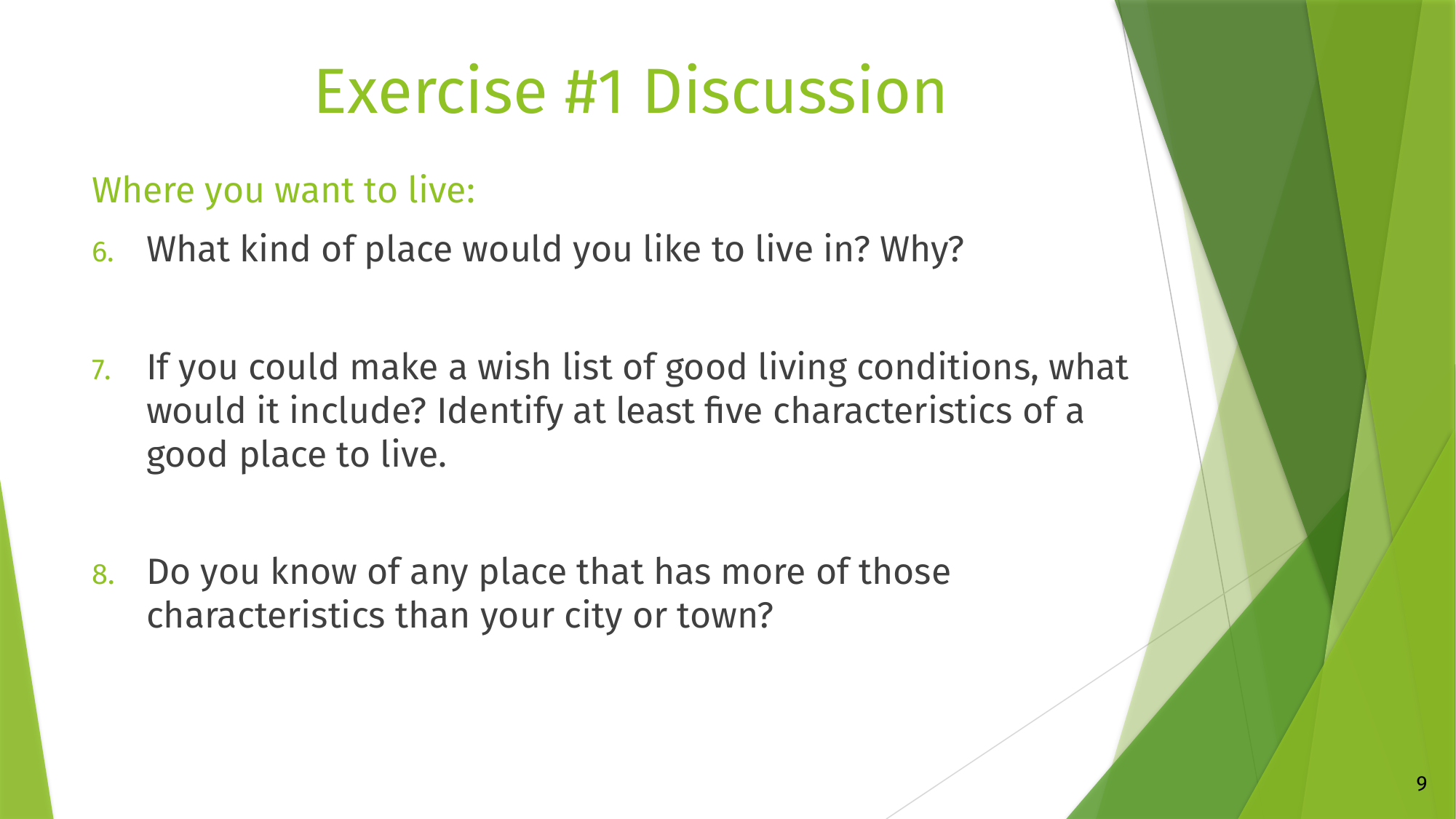

# Exercise #1 Discussion
Where you want to live:
What kind of place would you like to live in? Why?

If you could make a wish list of good living conditions, what would it include? Identify at least five characteristics of a good place to live.

Do you know of any place that has more of those characteristics than your city or town?

9